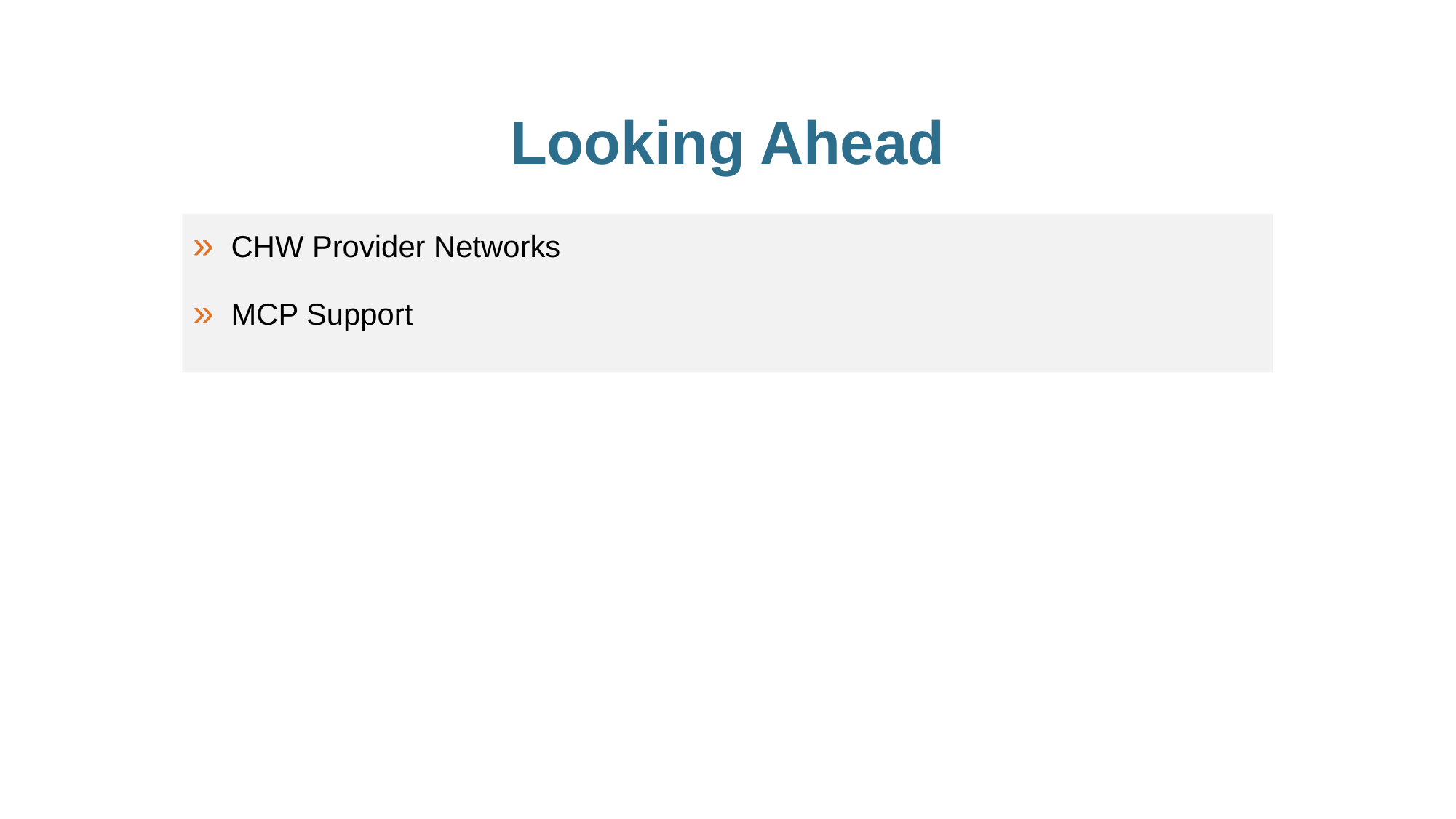

# Looking Ahead
CHW Provider Networks
MCP Support